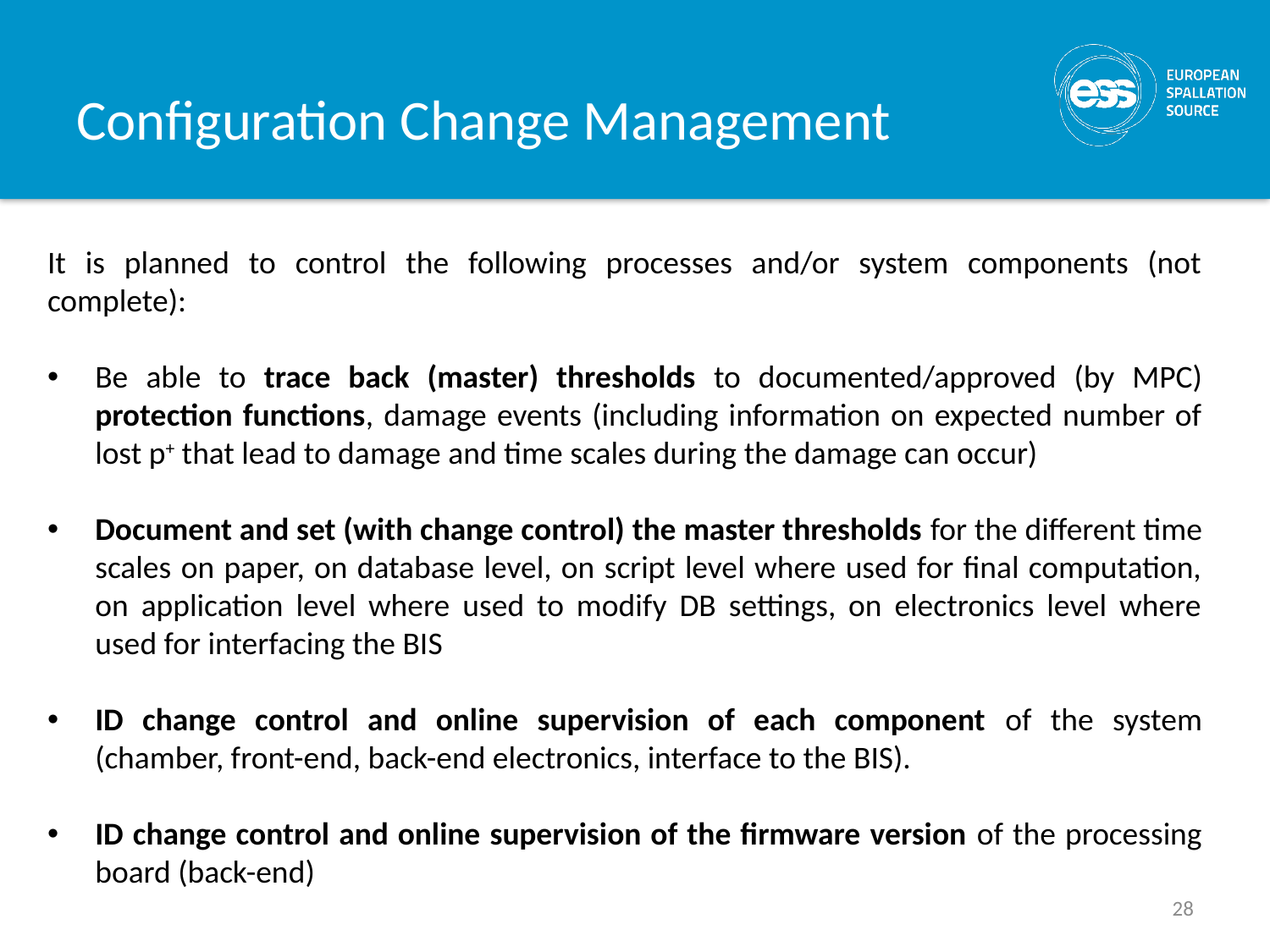

# Configuration Change Management
It is planned to control the following processes and/or system components (not complete):

Be able to trace back (master) thresholds to documented/approved (by MPC) protection functions, damage events (including information on expected number of lost p+ that lead to damage and time scales during the damage can occur)

Document and set (with change control) the master thresholds for the different time scales on paper, on database level, on script level where used for final computation, on application level where used to modify DB settings, on electronics level where used for interfacing the BIS

ID change control and online supervision of each component of the system (chamber, front-end, back-end electronics, interface to the BIS).

ID change control and online supervision of the firmware version of the processing board (back-end)
28